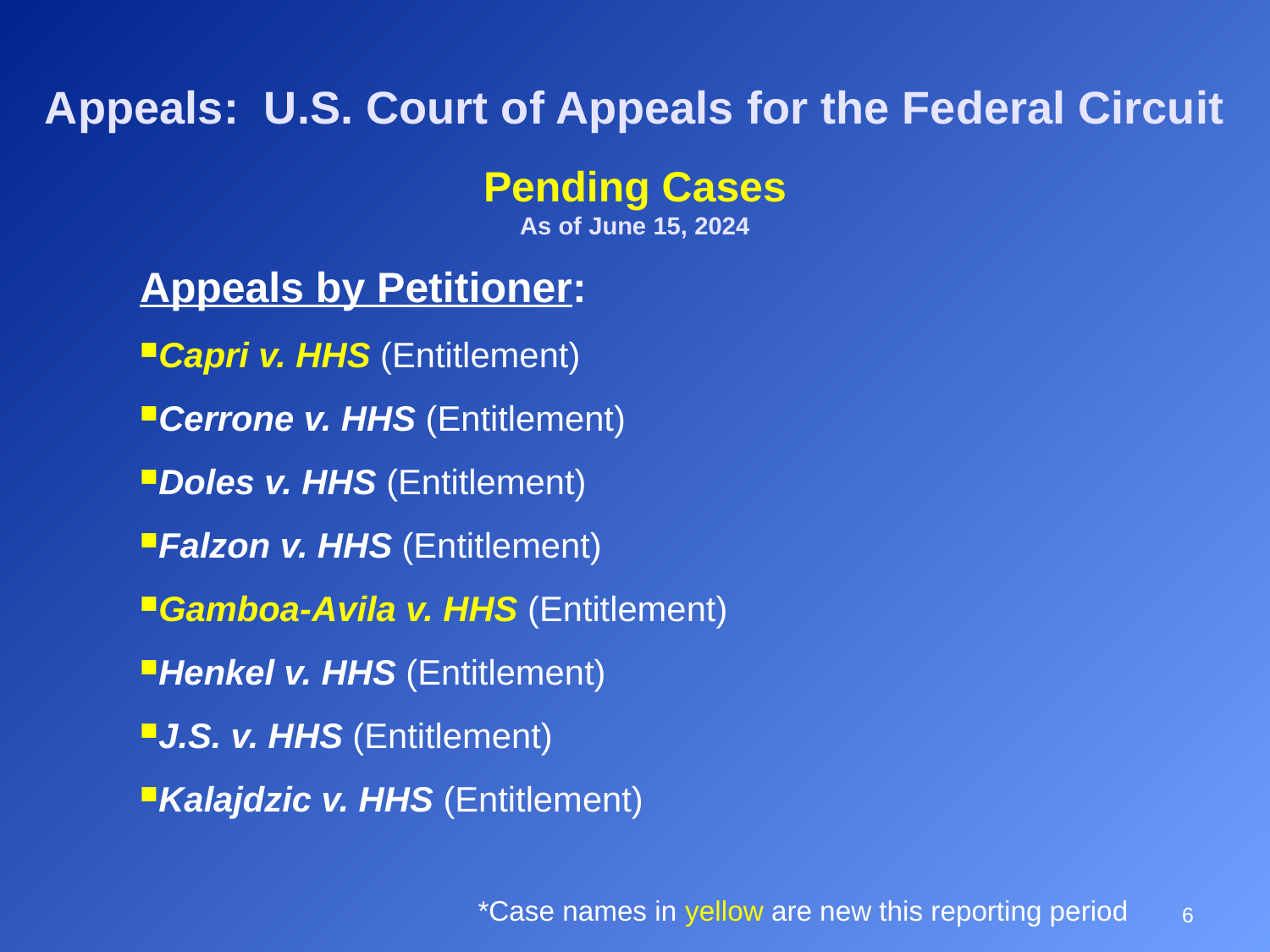

# Appeals:  U.S. Court of Appeals for the Federal Circuit
Pending Cases
As of June 15, 2024
Appeals by Petitioner:
Capri v. HHS (Entitlement)
Cerrone v. HHS (Entitlement)
Doles v. HHS (Entitlement)
Falzon v. HHS (Entitlement)
Gamboa-Avila v. HHS (Entitlement)
Henkel v. HHS (Entitlement)
J.S. v. HHS (Entitlement)
Kalajdzic v. HHS (Entitlement)

6
*Case names in yellow are new this reporting period